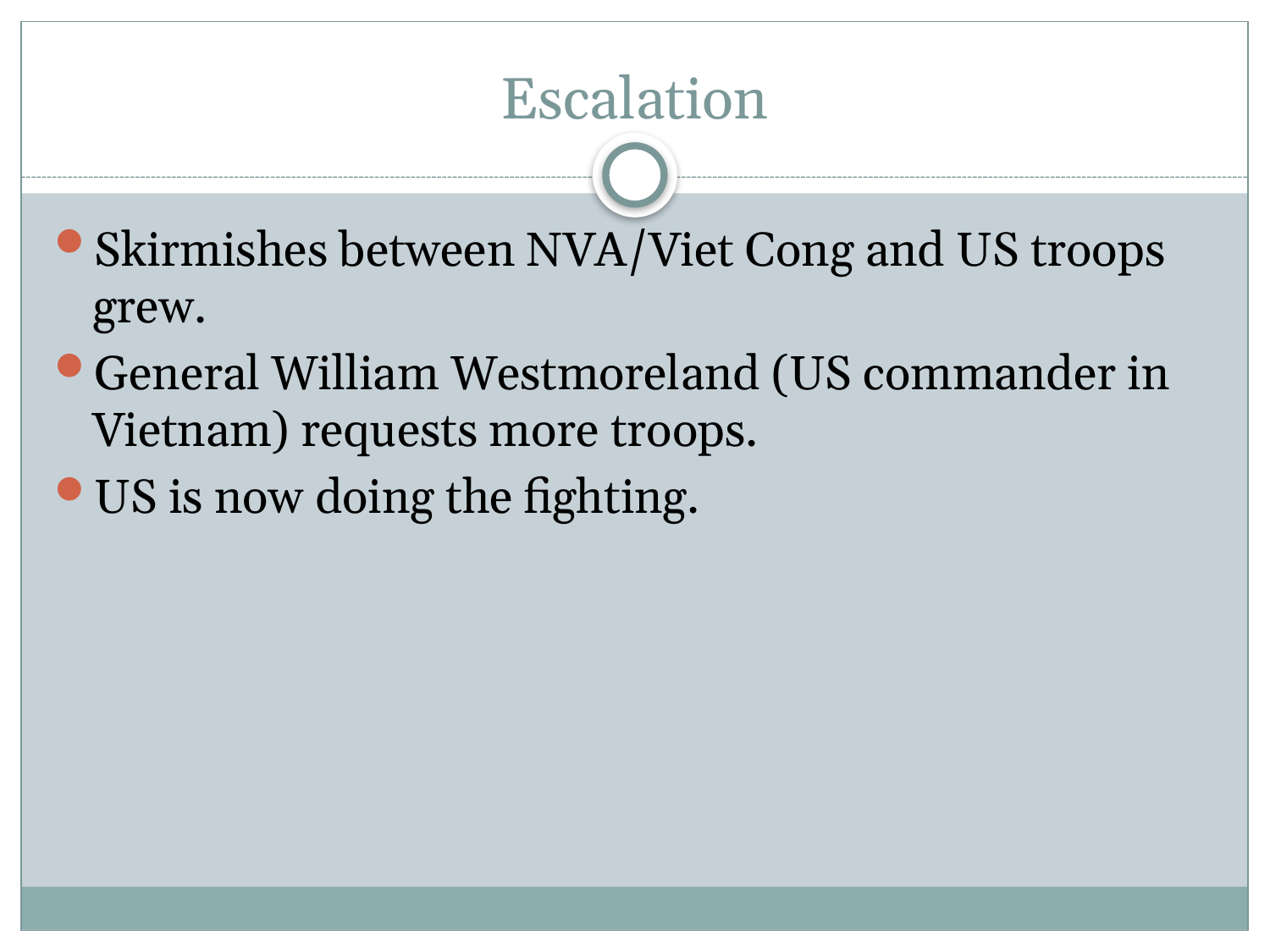

# Escalation
Skirmishes between NVA/Viet Cong and US troops grew.
General William Westmoreland (US commander in Vietnam) requests more troops.
US is now doing the fighting.